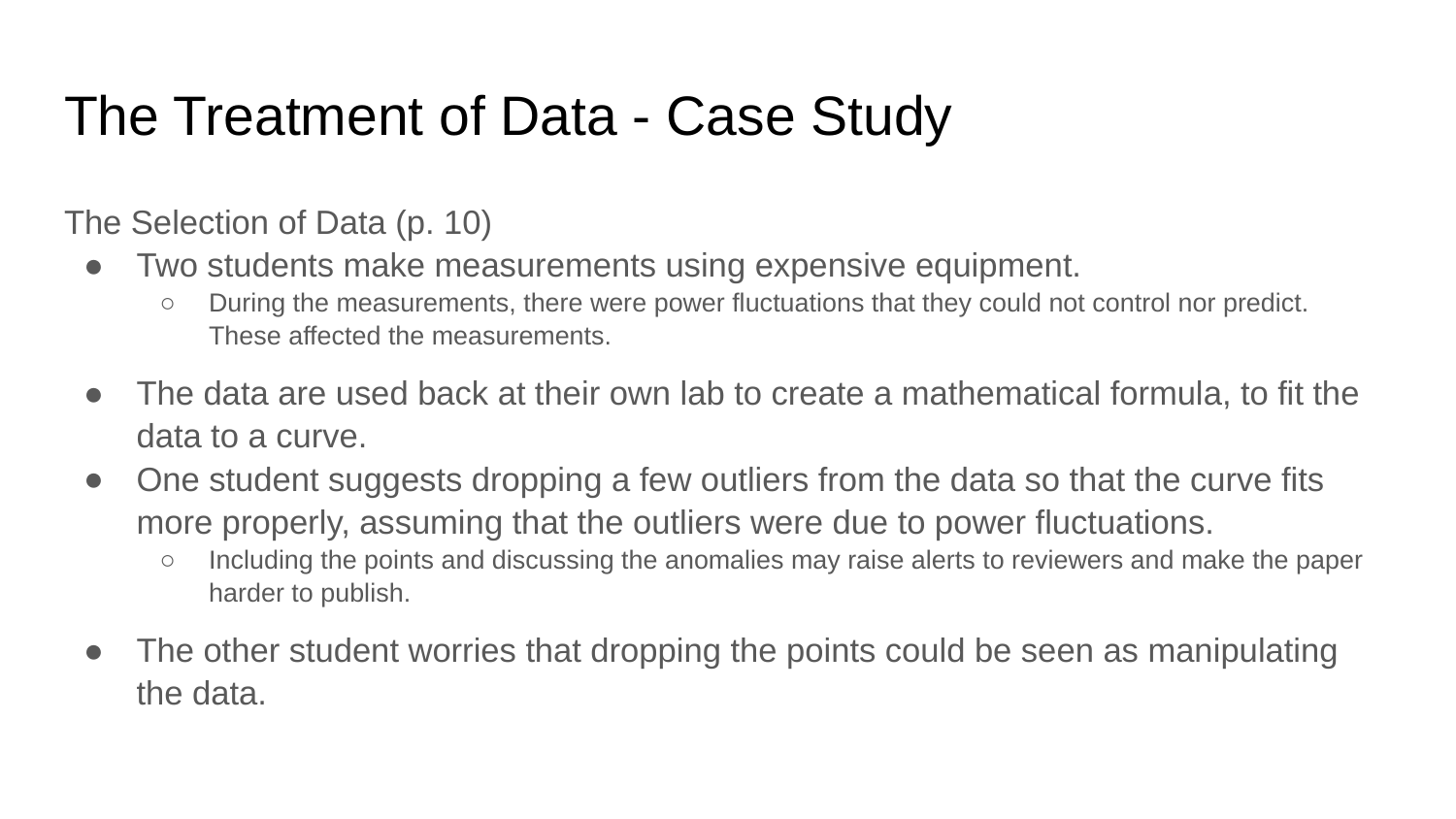

# The Treatment of Data - Case Study
The Selection of Data (p. 10)
Two students make measurements using expensive equipment.
During the measurements, there were power fluctuations that they could not control nor predict.  These affected the measurements.
The data are used back at their own lab to create a mathematical formula, to fit the data to a curve.
One student suggests dropping a few outliers from the data so that the curve fits more properly, assuming that the outliers were due to power fluctuations.
Including the points and discussing the anomalies may raise alerts to reviewers and make the paper harder to publish.
The other student worries that dropping the points could be seen as manipulating the data.